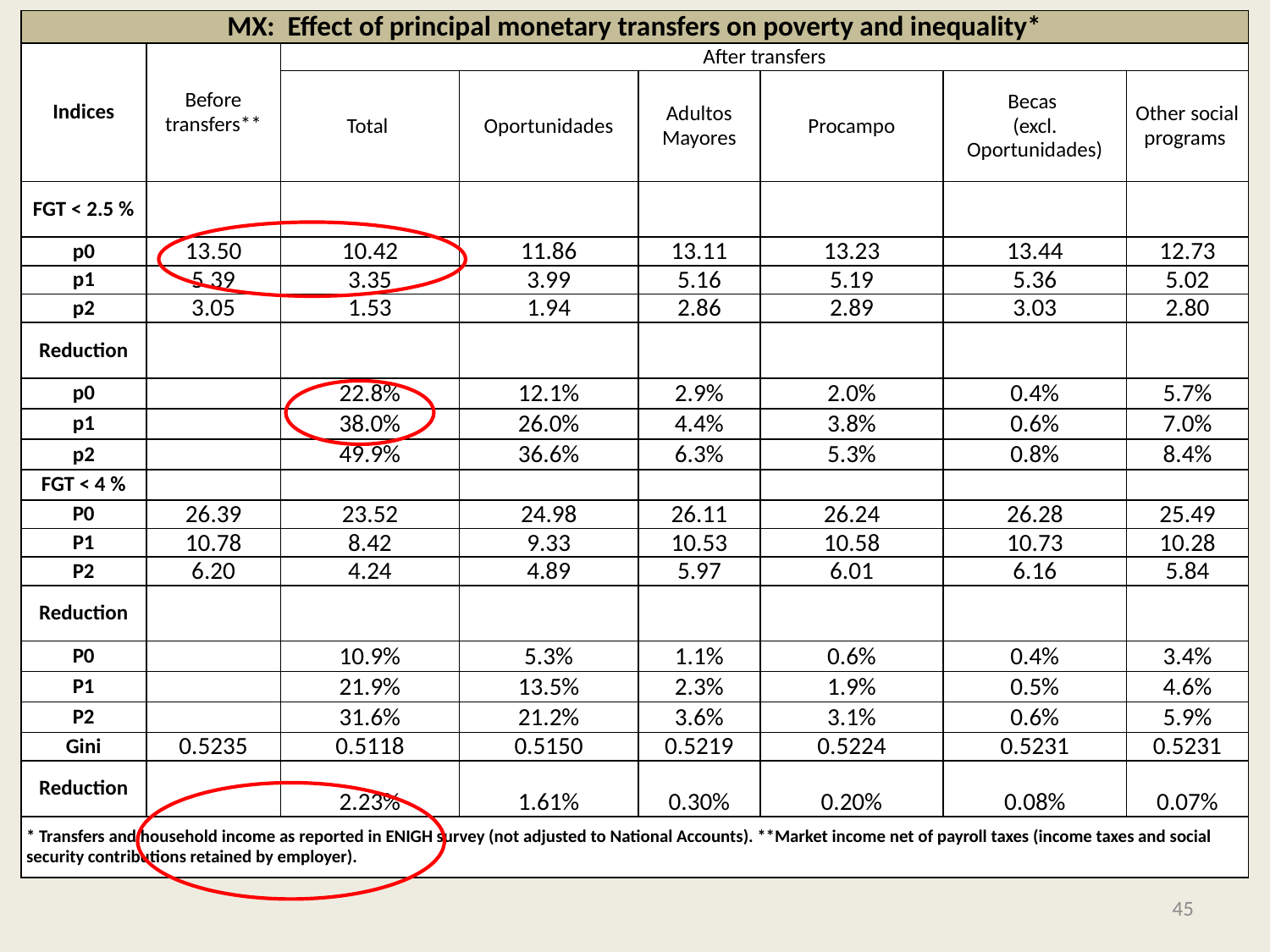

| MX: Effect of principal monetary transfers on poverty and inequality\* |  |  |  |  |  |  |  |
| --- | --- | --- | --- | --- | --- | --- | --- |
| Indices | Before transfers\*\* | After transfers |  |  |  |  |  |
|  |  | Total | Oportunidades | Adultos Mayores | Procampo | Becas (excl. Oportunidades) | Other social programs |
| FGT < 2.5 % |  |  |  |  |  |  |  |
| p0 | 13.50 | 10.42 | 11.86 | 13.11 | 13.23 | 13.44 | 12.73 |
| p1 | 5.39 | 3.35 | 3.99 | 5.16 | 5.19 | 5.36 | 5.02 |
| p2 | 3.05 | 1.53 | 1.94 | 2.86 | 2.89 | 3.03 | 2.80 |
| Reduction |  |  |  |  |  |  |  |
| p0 |  | 22.8% | 12.1% | 2.9% | 2.0% | 0.4% | 5.7% |
| p1 |  | 38.0% | 26.0% | 4.4% | 3.8% | 0.6% | 7.0% |
| p2 |  | 49.9% | 36.6% | 6.3% | 5.3% | 0.8% | 8.4% |
| FGT < 4 % |  |  |  |  |  |  |  |
| P0 | 26.39 | 23.52 | 24.98 | 26.11 | 26.24 | 26.28 | 25.49 |
| P1 | 10.78 | 8.42 | 9.33 | 10.53 | 10.58 | 10.73 | 10.28 |
| P2 | 6.20 | 4.24 | 4.89 | 5.97 | 6.01 | 6.16 | 5.84 |
| Reduction |  |  |  |  |  |  |  |
| P0 |  | 10.9% | 5.3% | 1.1% | 0.6% | 0.4% | 3.4% |
| P1 |  | 21.9% | 13.5% | 2.3% | 1.9% | 0.5% | 4.6% |
| P2 |  | 31.6% | 21.2% | 3.6% | 3.1% | 0.6% | 5.9% |
| Gini | 0.5235 | 0.5118 | 0.5150 | 0.5219 | 0.5224 | 0.5231 | 0.5231 |
| Reduction |  | 2.23% | 1.61% | 0.30% | 0.20% | 0.08% | 0.07% |
| \* Transfers and household income as reported in ENIGH survey (not adjusted to National Accounts). \*\*Market income net of payroll taxes (income taxes and social security contributions retained by employer). |  |  |  |  |  |  |  |

45